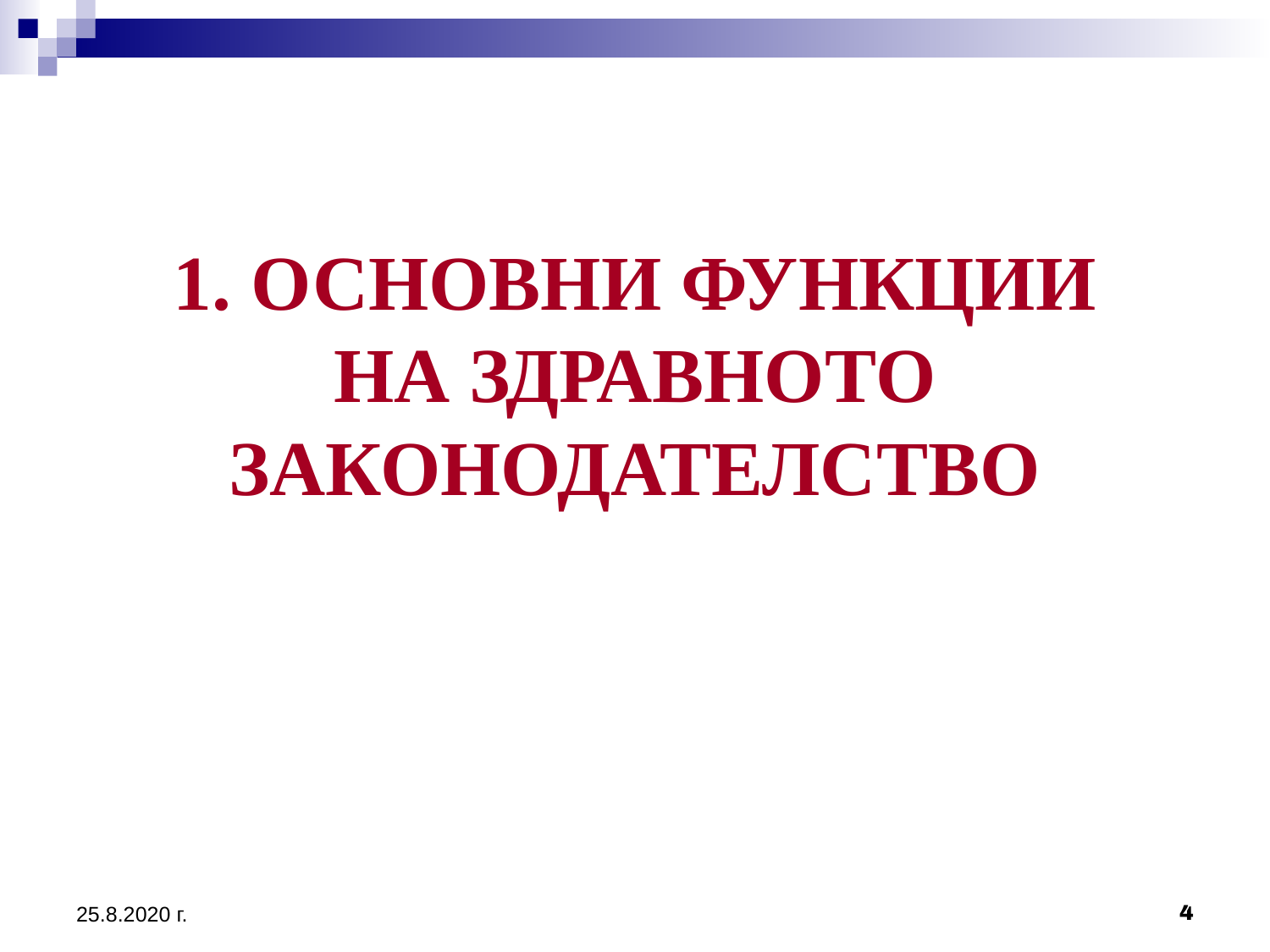

# 1. ОСНОВНИ ФУНКЦИИ НА ЗДРАВНОТО ЗАКОНОДАТЕЛСТВО
25.8.2020 г.
4